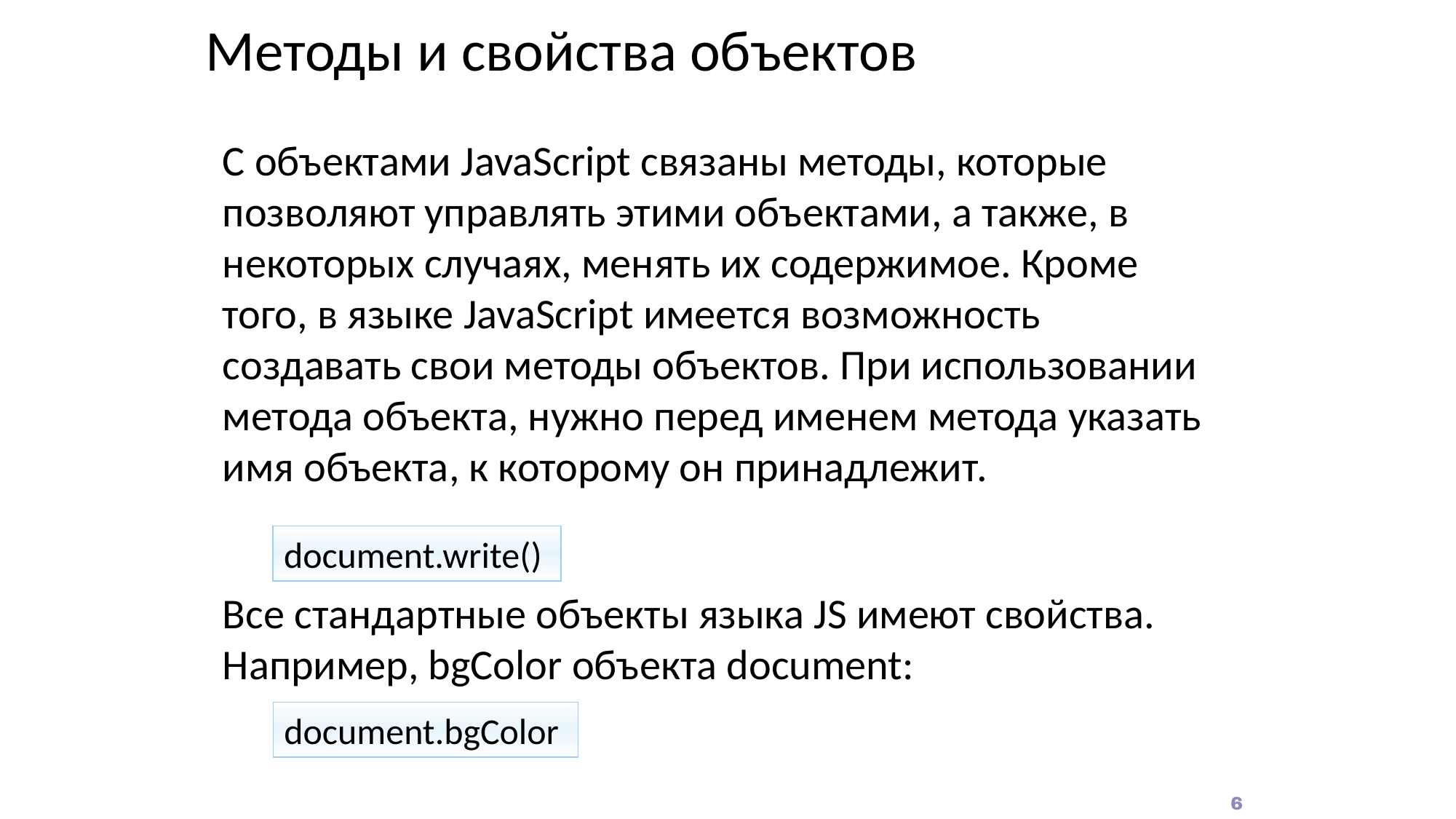

# Методы и свойства объектов
С объектами JavaScript связаны методы, которые позволяют управлять этими объектами, а также, в некоторых случаях, менять их содержимое. Кроме того, в языке JavaScript имеется возможность создавать свои методы объектов. При использовании метода объекта, нужно перед именем метода указать имя объекта, к которому он принадлежит.
document.write()
Все стандартные объекты языка JS имеют свойства. Например, bgColor объекта document:
document.bgColor
6